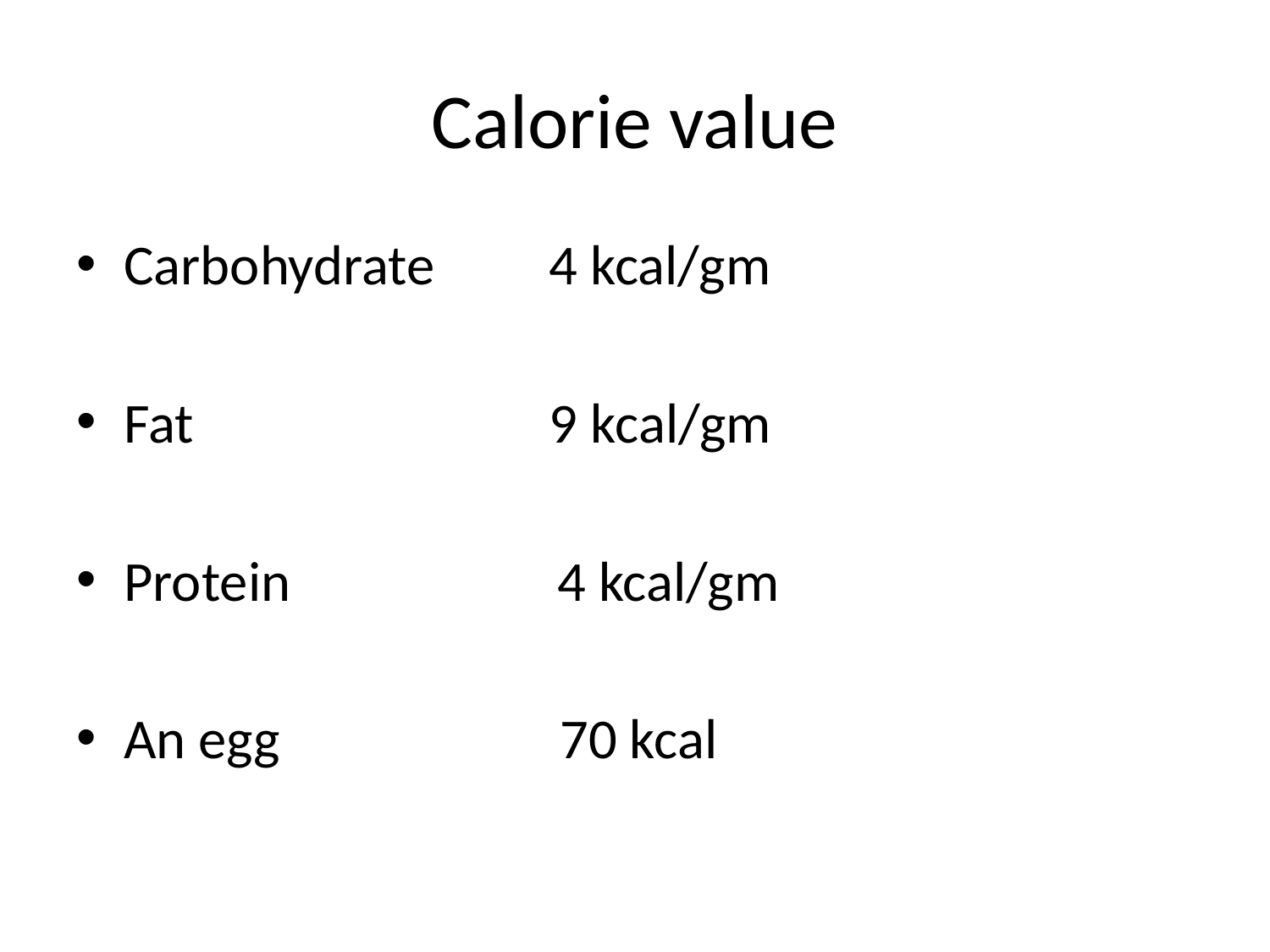

# Calorie value
Carbohydrate         4 kcal/gm

Fat                            9 kcal/gm

Protein                     4 kcal/gm

An egg                      70 kcal